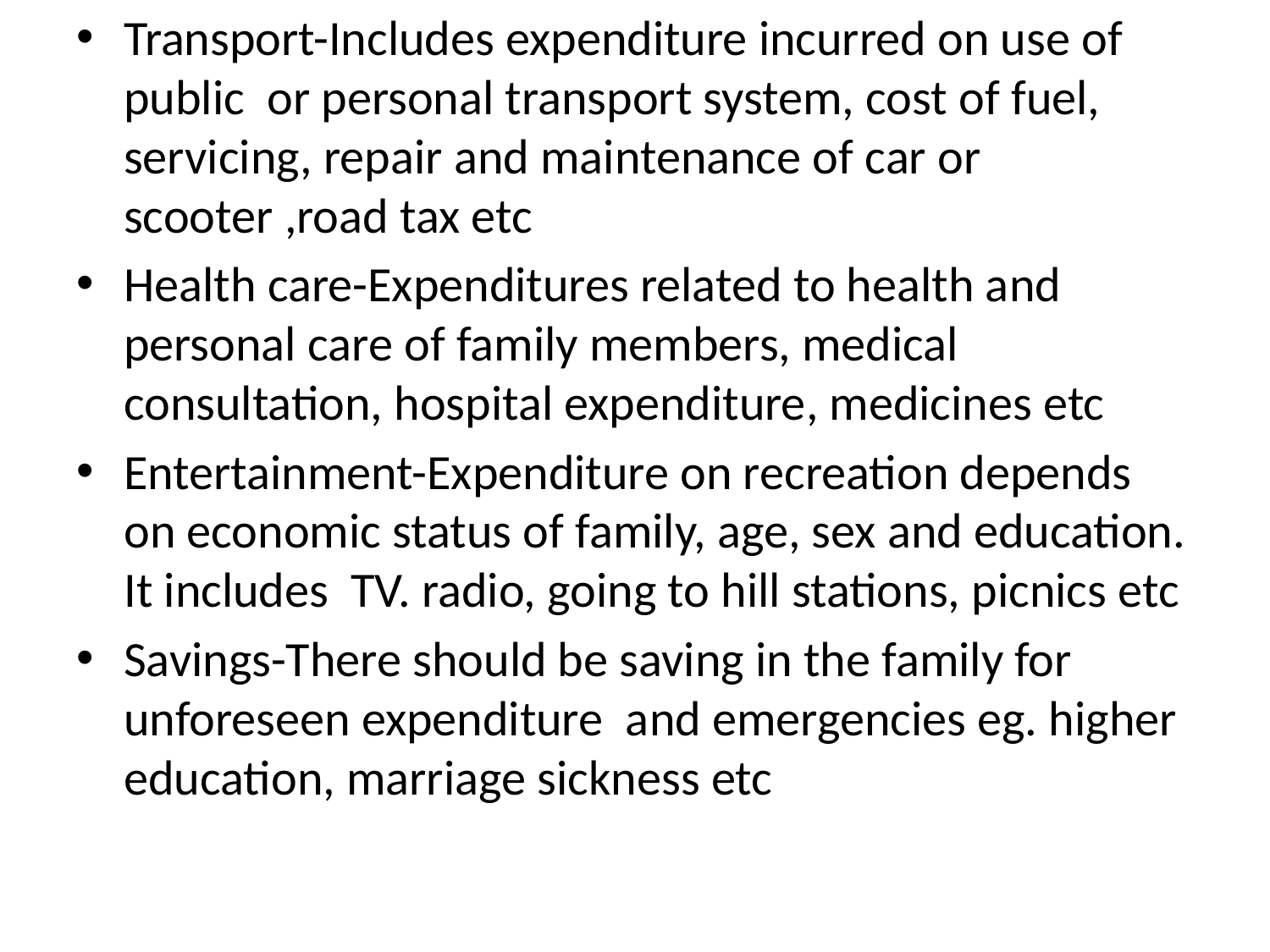

Transport-Includes expenditure incurred on use of public  or personal transport system, cost of fuel, servicing, repair and maintenance of car or scooter ,road tax etc
Health care-Expenditures related to health and personal care of family members, medical consultation, hospital expenditure, medicines etc
Entertainment-Expenditure on recreation depends on economic status of family, age, sex and education. It includes  TV. radio, going to hill stations, picnics etc
Savings-There should be saving in the family for unforeseen expenditure  and emergencies eg. higher education, marriage sickness etc
#